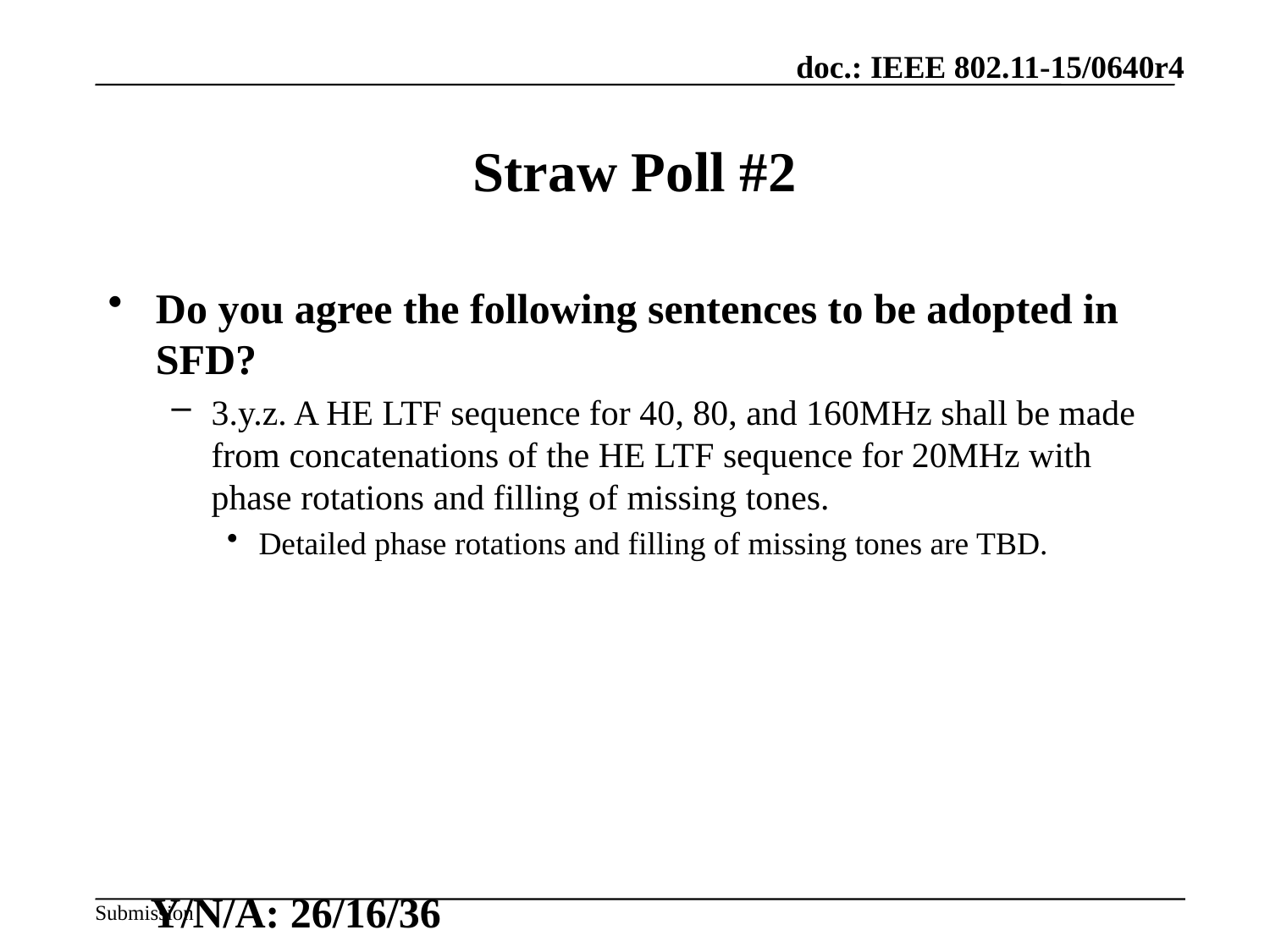

# Straw Poll #2
Do you agree the following sentences to be adopted in SFD?
3.y.z. A HE LTF sequence for 40, 80, and 160MHz shall be made from concatenations of the HE LTF sequence for 20MHz with phase rotations and filling of missing tones.
Detailed phase rotations and filling of missing tones are TBD.

    Y/N/A: 26/16/36